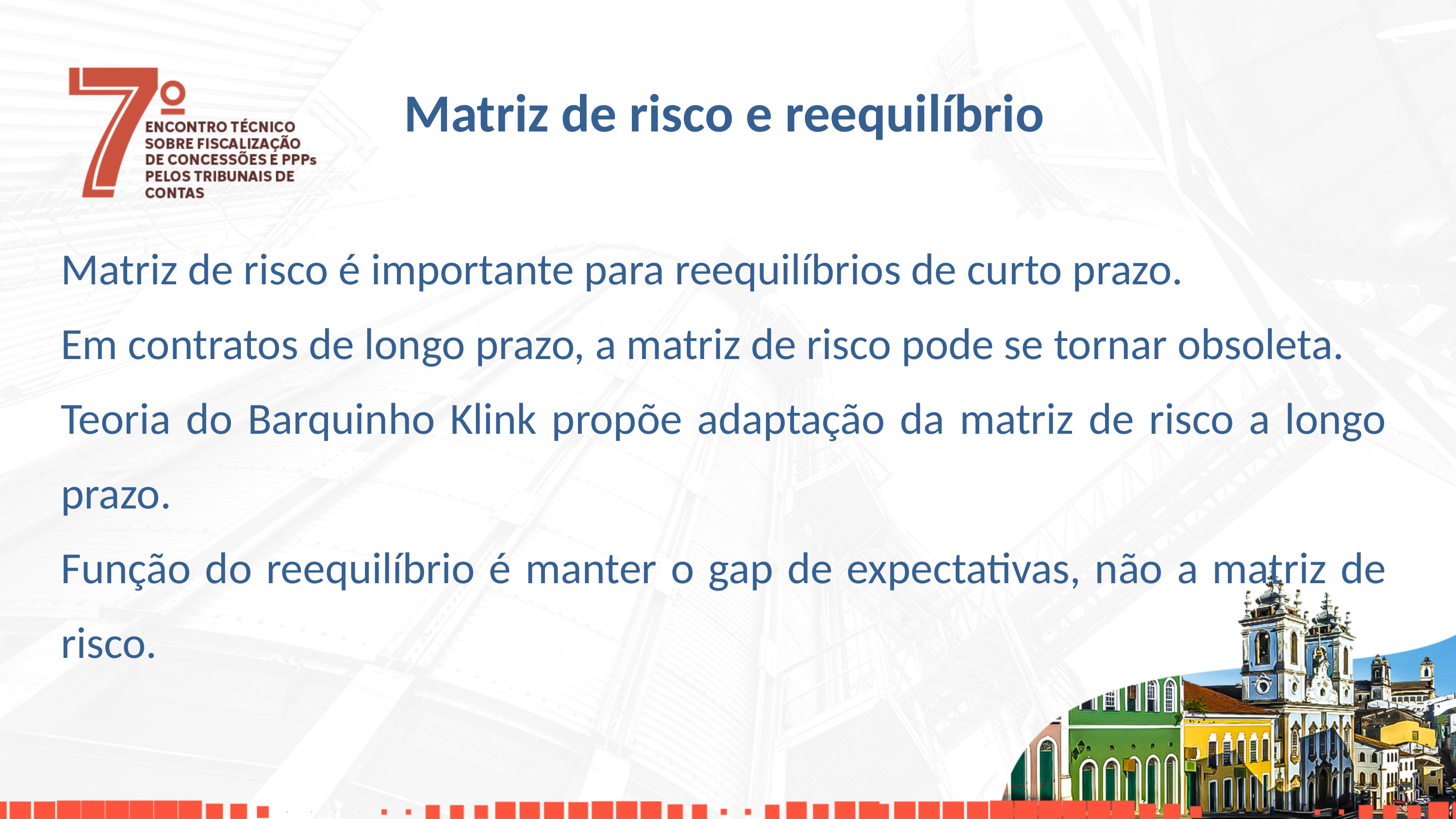

Matriz de risco e reequilíbrio

Matriz de risco é importante para reequilíbrios de curto prazo.
Em contratos de longo prazo, a matriz de risco pode se tornar obsoleta.
Teoria do Barquinho Klink propõe adaptação da matriz de risco a longo prazo.
Função do reequilíbrio é manter o gap de expectativas, não a matriz de risco.